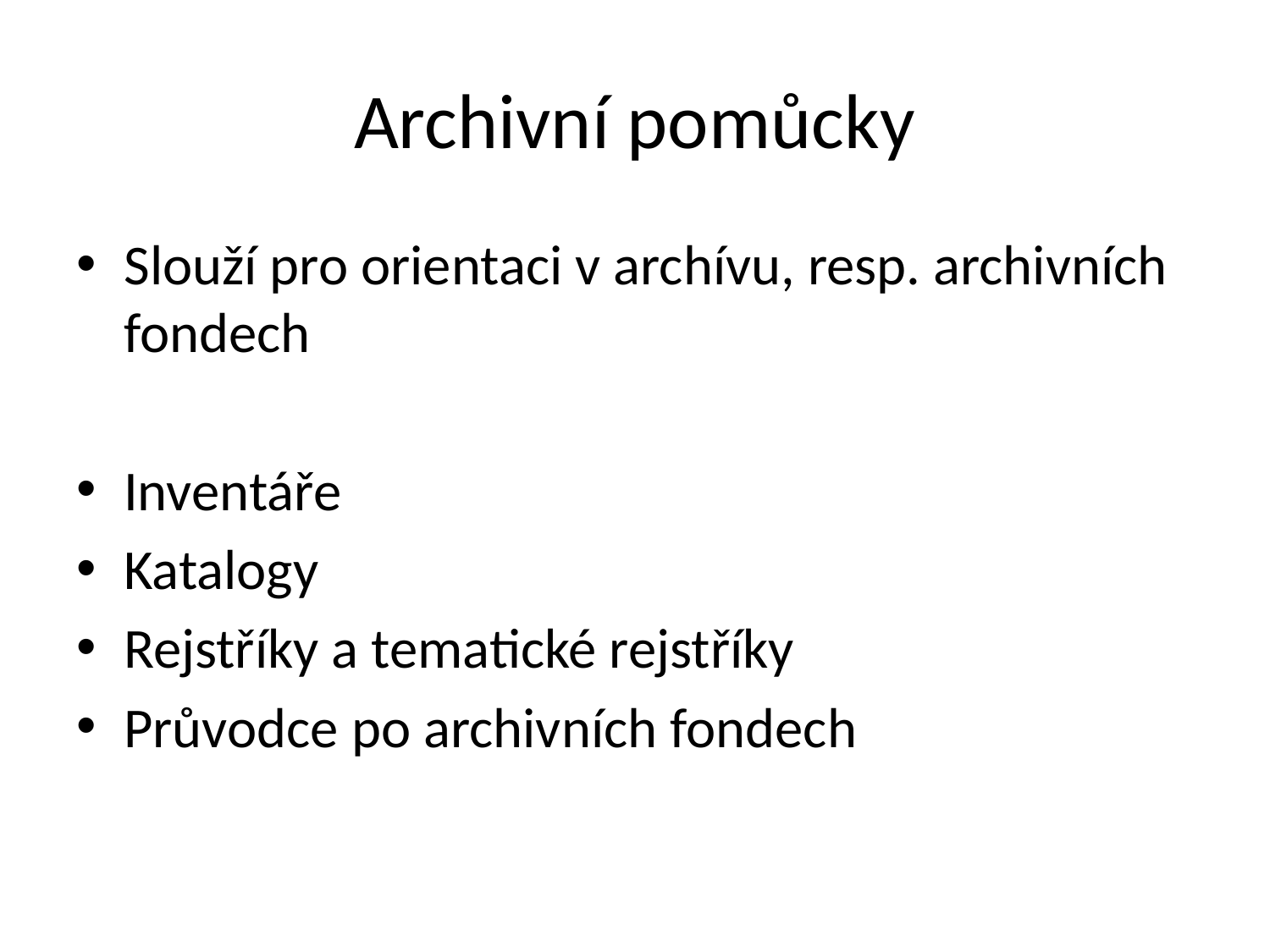

# Archivní pomůcky
Slouží pro orientaci v archívu, resp. archivních fondech

Inventáře
Katalogy
Rejstříky a tematické rejstříky
Průvodce po archivních fondech